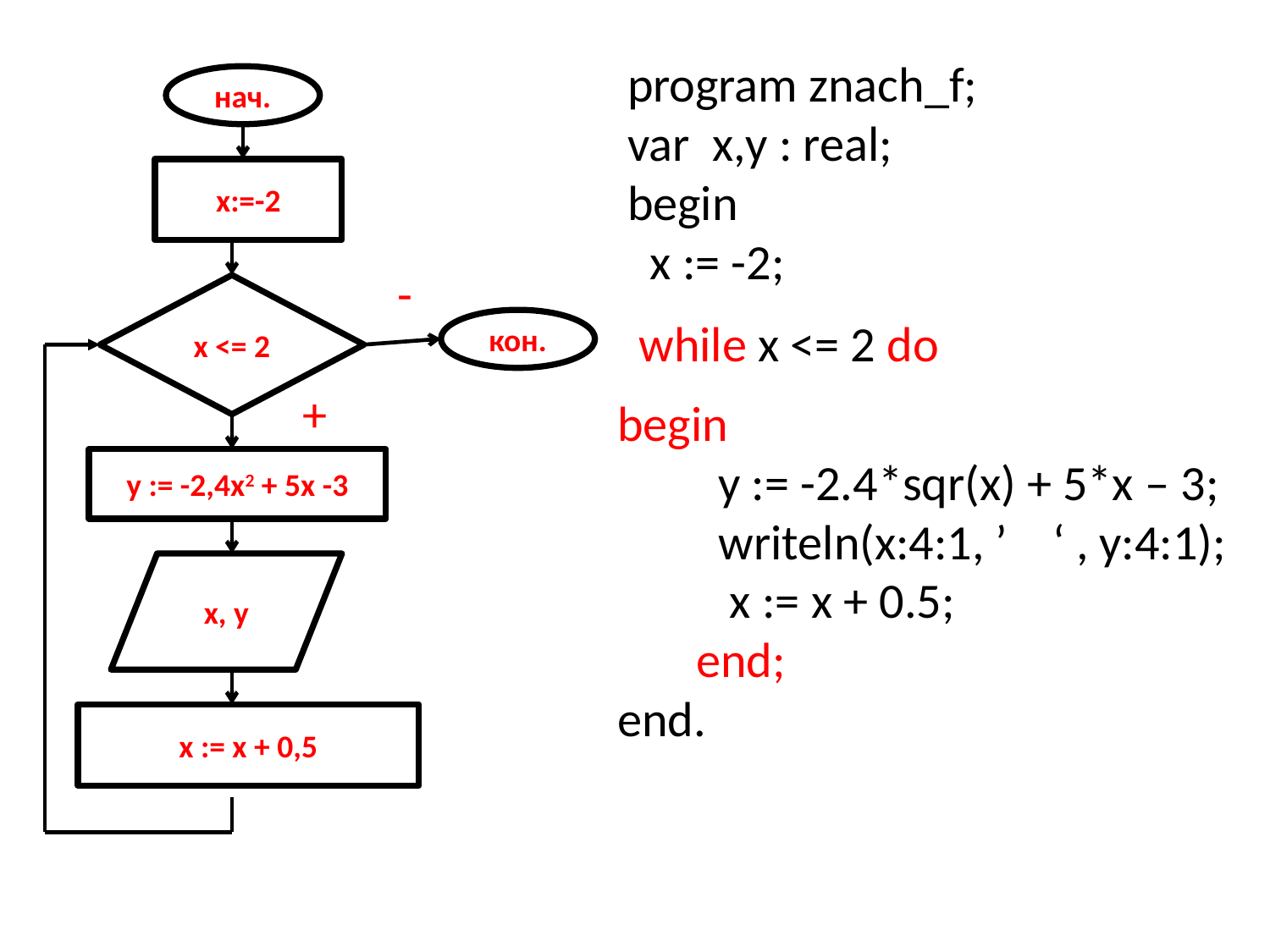

program znach_f;
var  x,y : real;
begin
  x := -2;
нач.
x:=-2
-
x <= 2
 while x <= 2 do
кон.

begin
         y := -2.4*sqr(x) + 5*x – 3;
         writeln(x:4:1, ’    ‘ , y:4:1);
          x := x + 0.5;
       end;
end.

+
y := -2,4x2 + 5x -3
x, y
x := x + 0,5